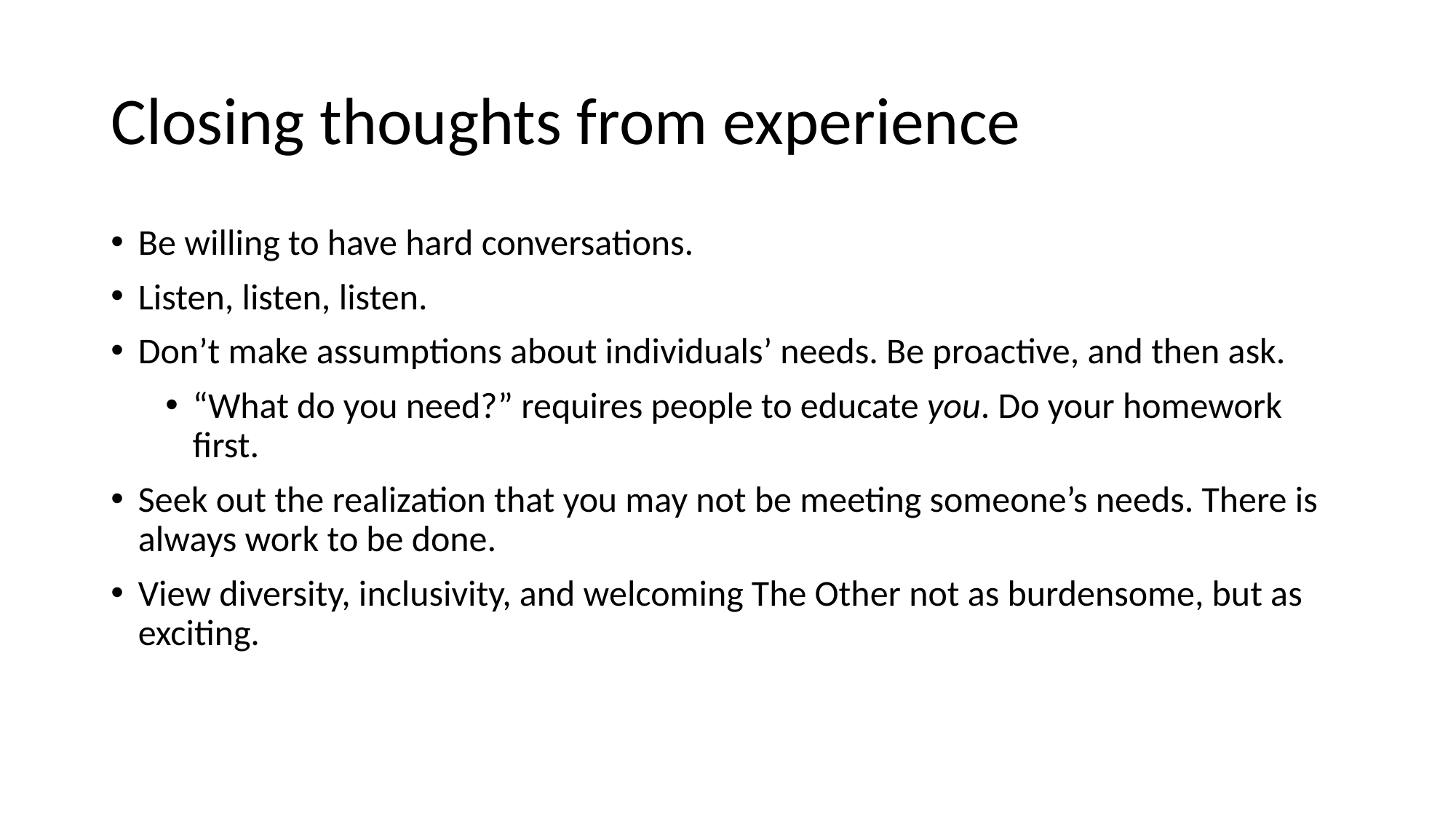

# Closing thoughts from experience
Be willing to have hard conversations.
Listen, listen, listen.
Don’t make assumptions about individuals’ needs. Be proactive, and then ask.
“What do you need?” requires people to educate you. Do your homework first.
Seek out the realization that you may not be meeting someone’s needs. There is always work to be done.
View diversity, inclusivity, and welcoming The Other not as burdensome, but as exciting.